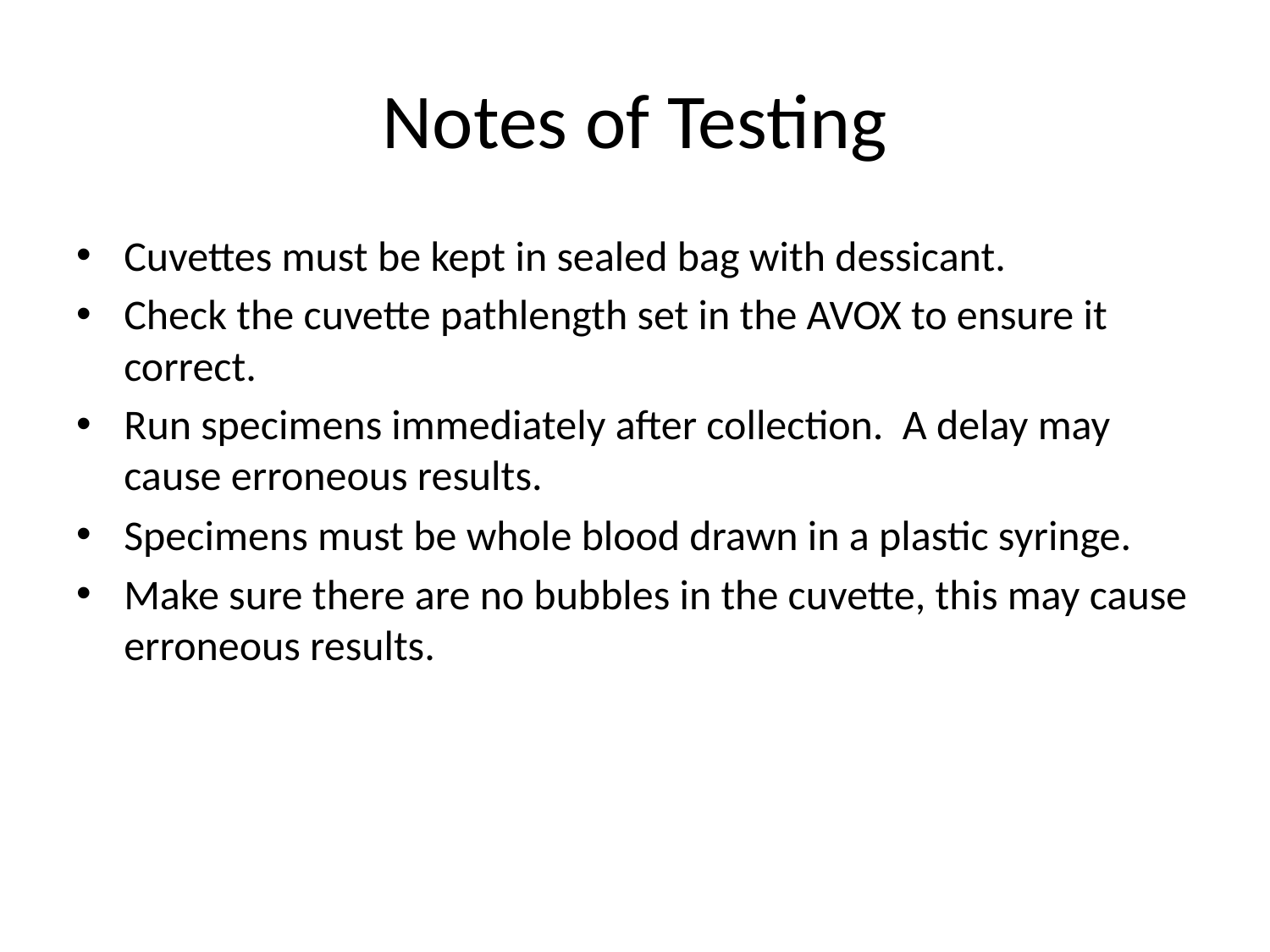

# Notes of Testing
Cuvettes must be kept in sealed bag with dessicant.
Check the cuvette pathlength set in the AVOX to ensure it correct.
Run specimens immediately after collection.  A delay may cause erroneous results.
Specimens must be whole blood drawn in a plastic syringe.
Make sure there are no bubbles in the cuvette, this may cause erroneous results.